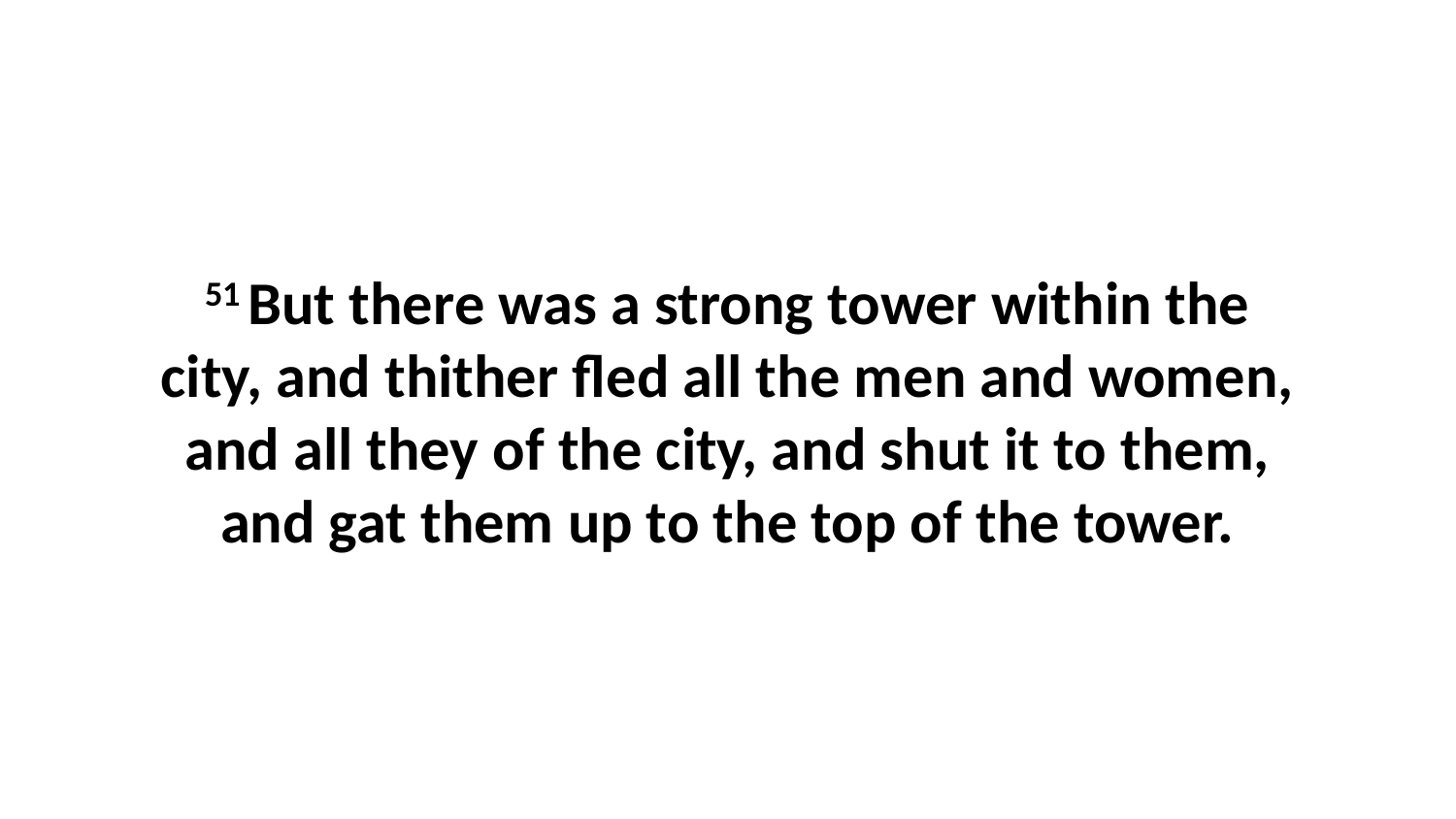

51 But there was a strong tower within the city, and thither fled all the men and women, and all they of the city, and shut it to them, and gat them up to the top of the tower.